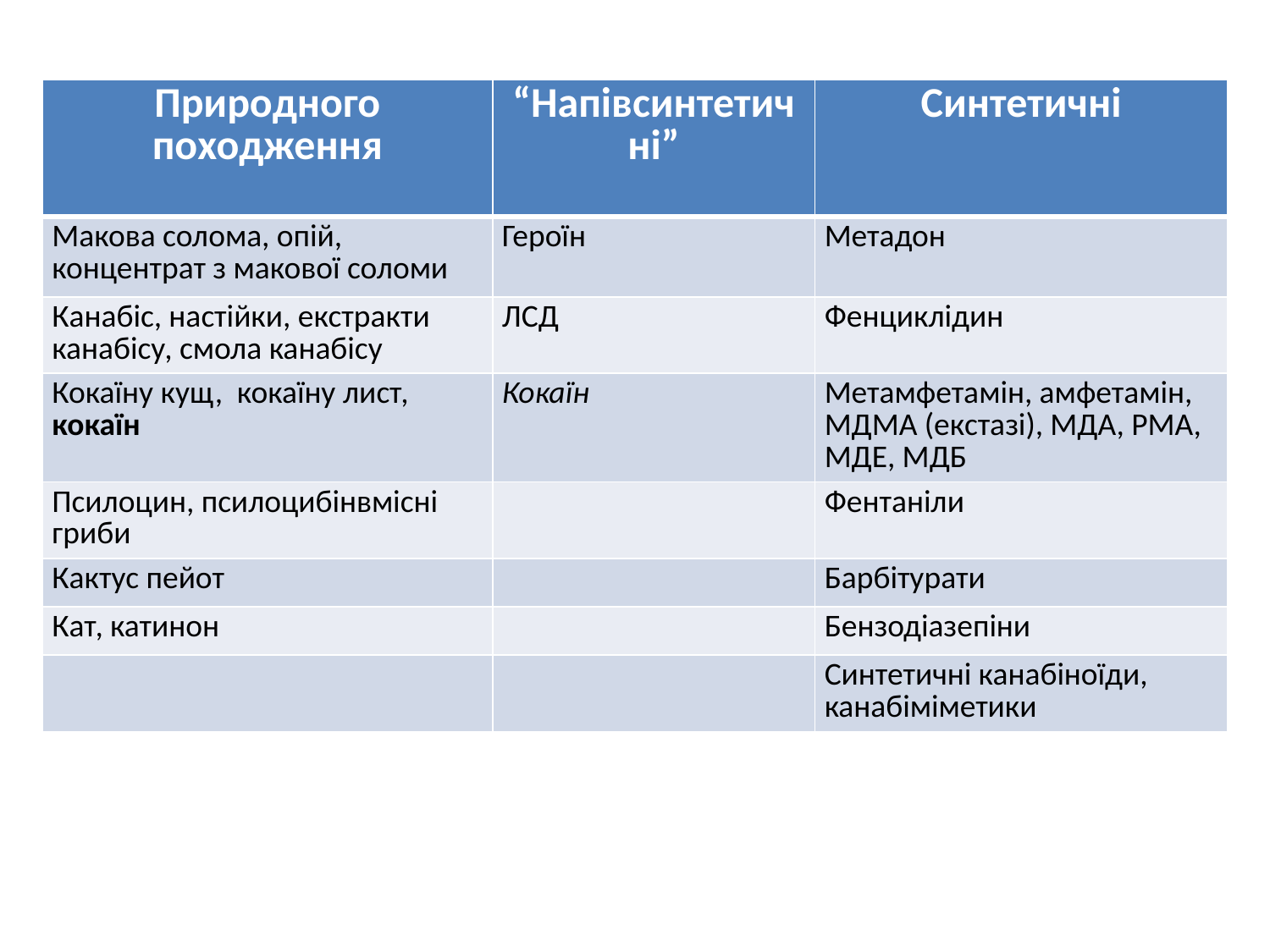

| Природного походження | “Напівсинтетичні” | Синтетичні |
| --- | --- | --- |
| Макова солома, опій, концентрат з макової соломи | Героїн | Метадон |
| Канабіс, настійки, екстракти канабісу, смола канабісу | ЛСД | Фенциклідин |
| Кокаїну кущ, кокаїну лист, кокаїн | Кокаїн | Метамфетамін, амфетамін, МДМА (екстазі), МДА, РМА, МДЕ, МДБ |
| Псилоцин, псилоцибінвмісні гриби |  | Фентаніли |
| Кактус пейот |  | Барбітурати |
| Кат, катинон |  | Бензодіазепіни |
|  |  | Синтетичні канабіноїди, канабіміметики |
Класифікація за типом отримування